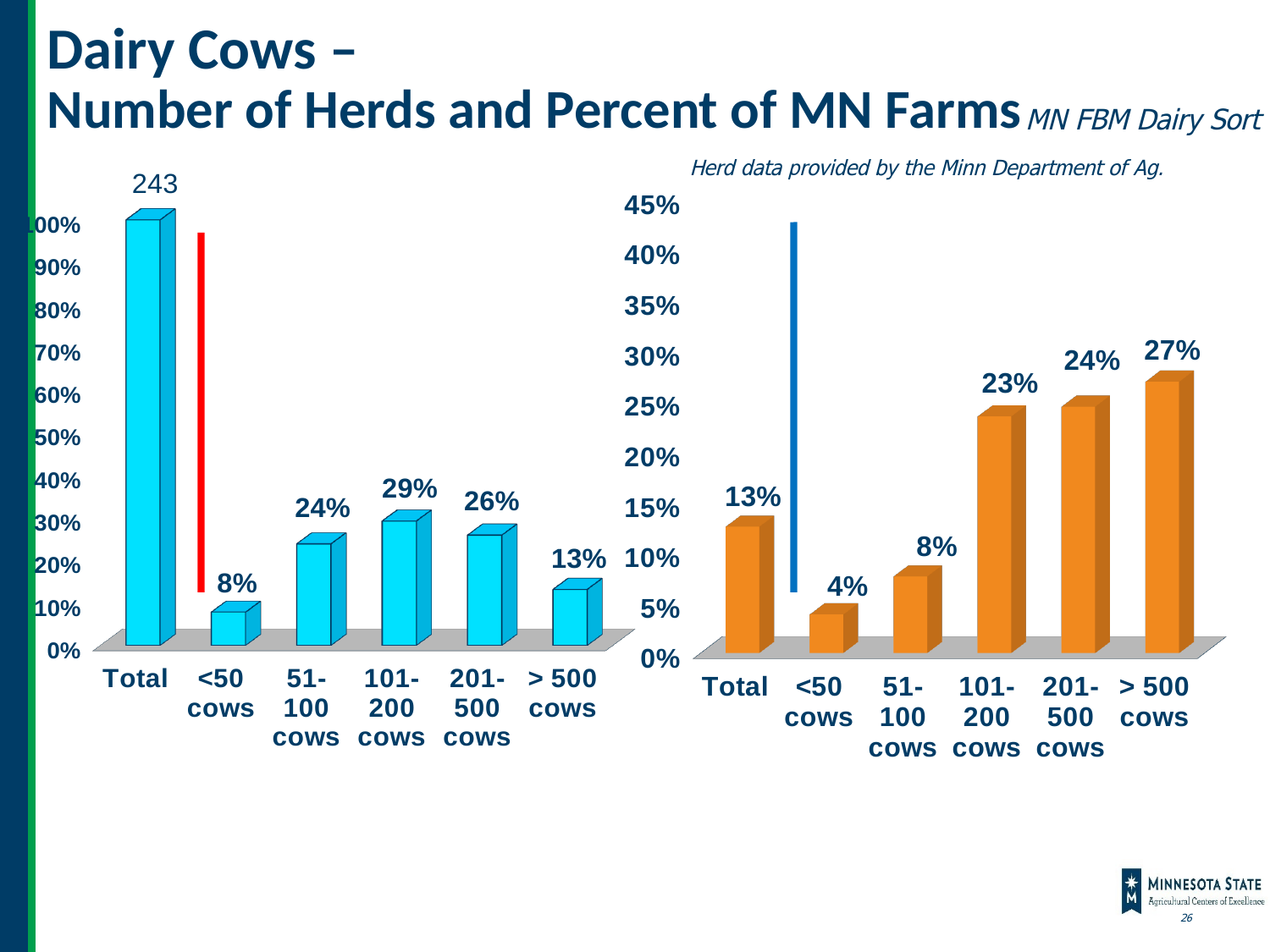

# Dairy Cows – Number of Herds and Percent of MN Farms
MN FBM Dairy Sort

[unsupported chart]

Herd data provided by the Minn Department of Ag.

[unsupported chart]